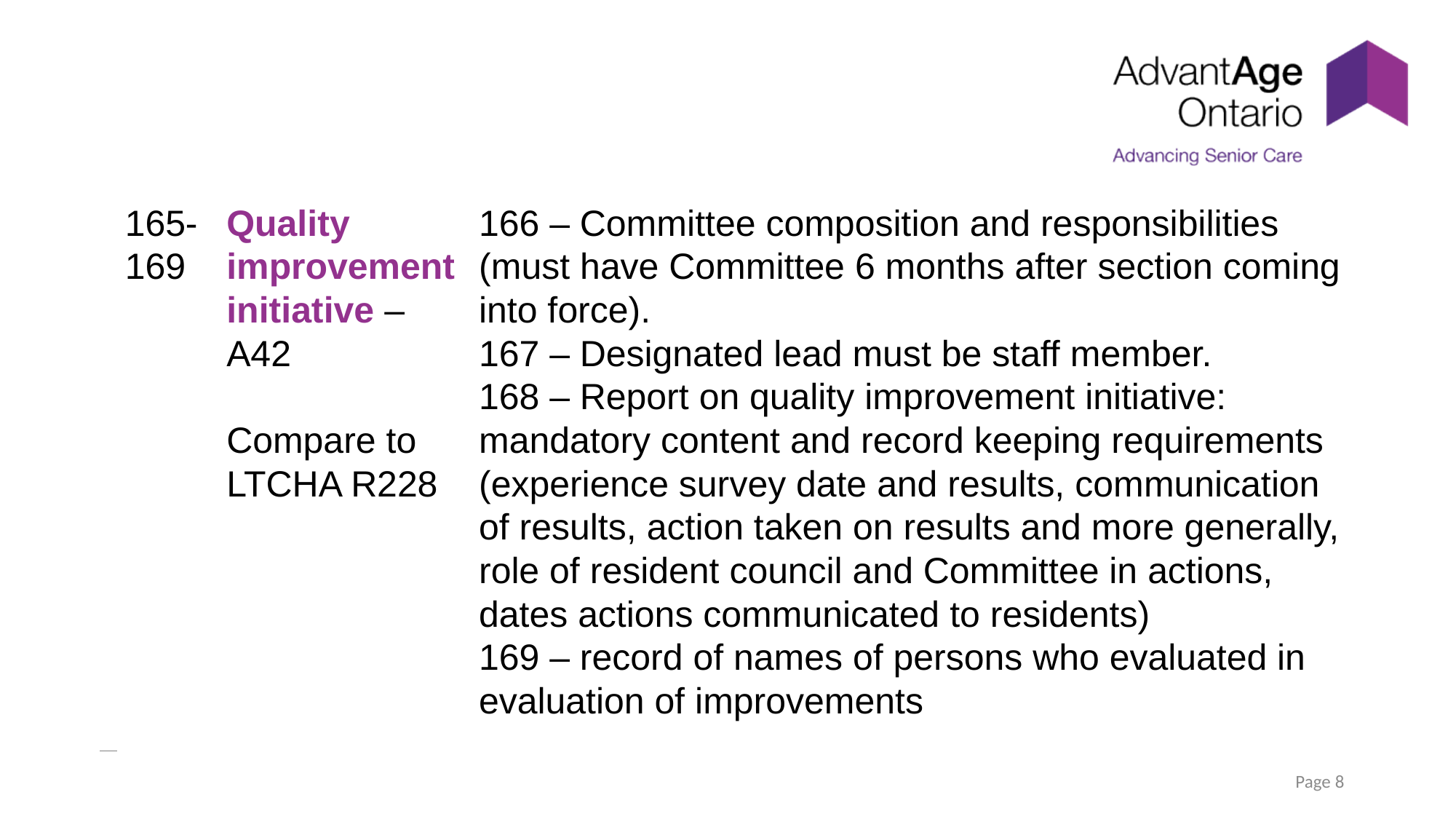

| 165-169 | Quality improvement initiative – A42   Compare to LTCHA R228 | 166 – Committee composition and responsibilities (must have Committee 6 months after section coming into force). 167 – Designated lead must be staff member. 168 – Report on quality improvement initiative: mandatory content and record keeping requirements (experience survey date and results, communication of results, action taken on results and more generally, role of resident council and Committee in actions, dates actions communicated to residents) 169 – record of names of persons who evaluated in evaluation of improvements |
| --- | --- | --- |
Page 8